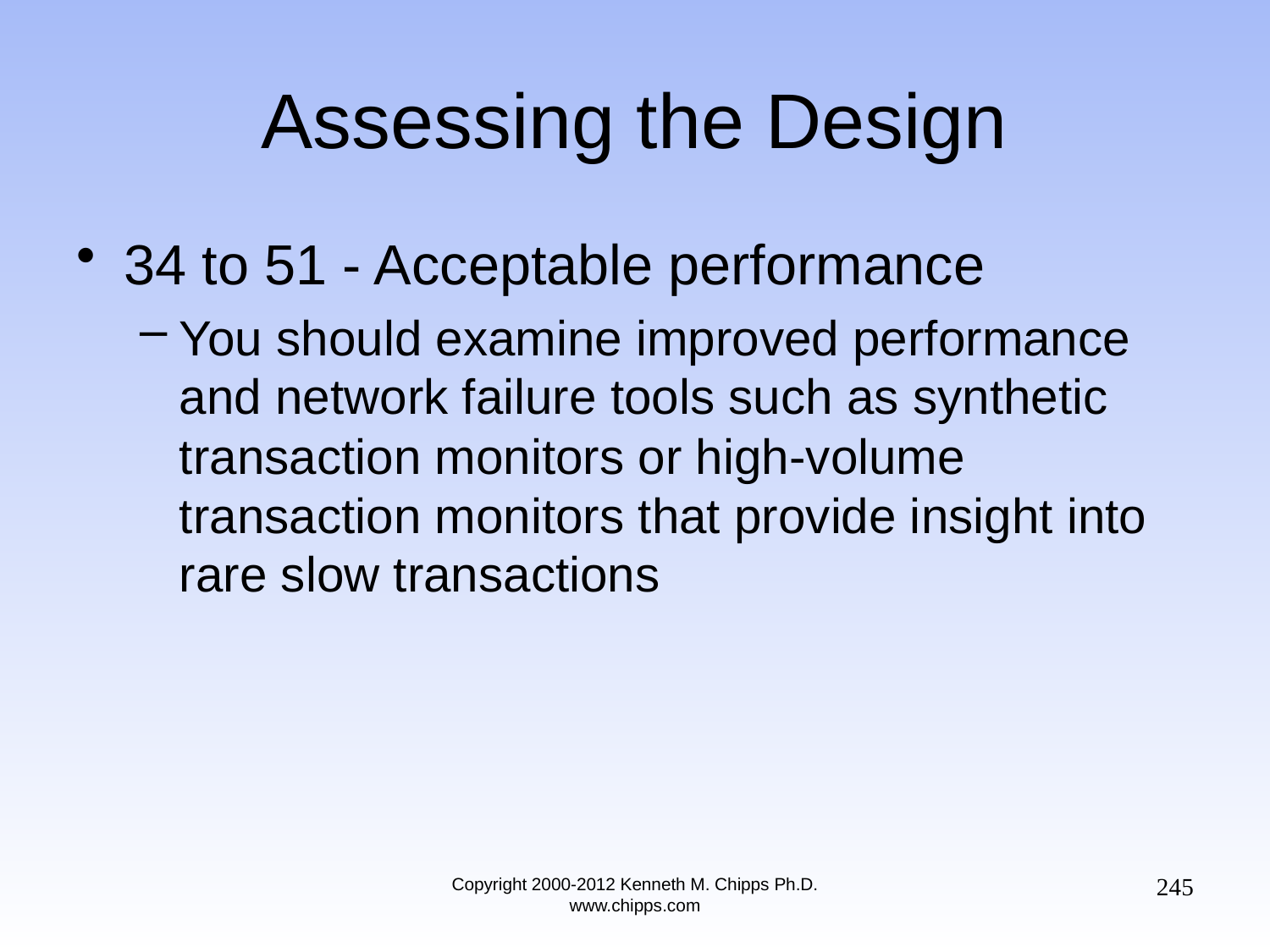

# Assessing the Design
34 to 51 - Acceptable performance
You should examine improved performance and network failure tools such as synthetic transaction monitors or high-volume transaction monitors that provide insight into rare slow transactions
245
Copyright 2000-2012 Kenneth M. Chipps Ph.D. www.chipps.com